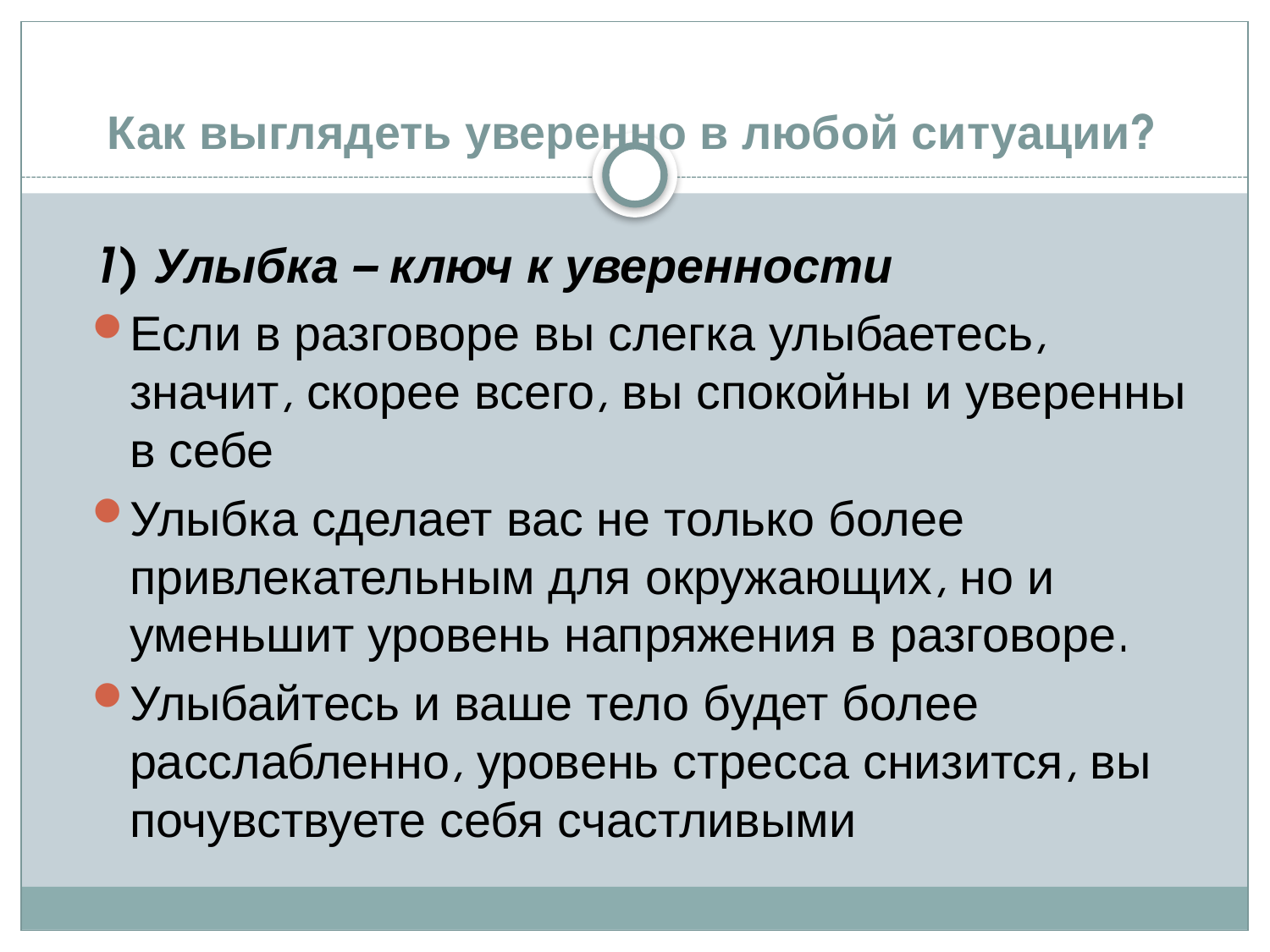

# Как выглядеть уверенно в любой ситуации?
1) Улыбка – ключ к уверенности
Если в разговоре вы слегка улыбаетесь, значит, скорее всего, вы спокойны и уверенны в себе
Улыбка сделает вас не только более привлекательным для окружающих, но и уменьшит уровень напряжения в разговоре.
Улыбайтесь и ваше тело будет более расслабленно, уровень стресса снизится, вы почувствуете себя счастливыми